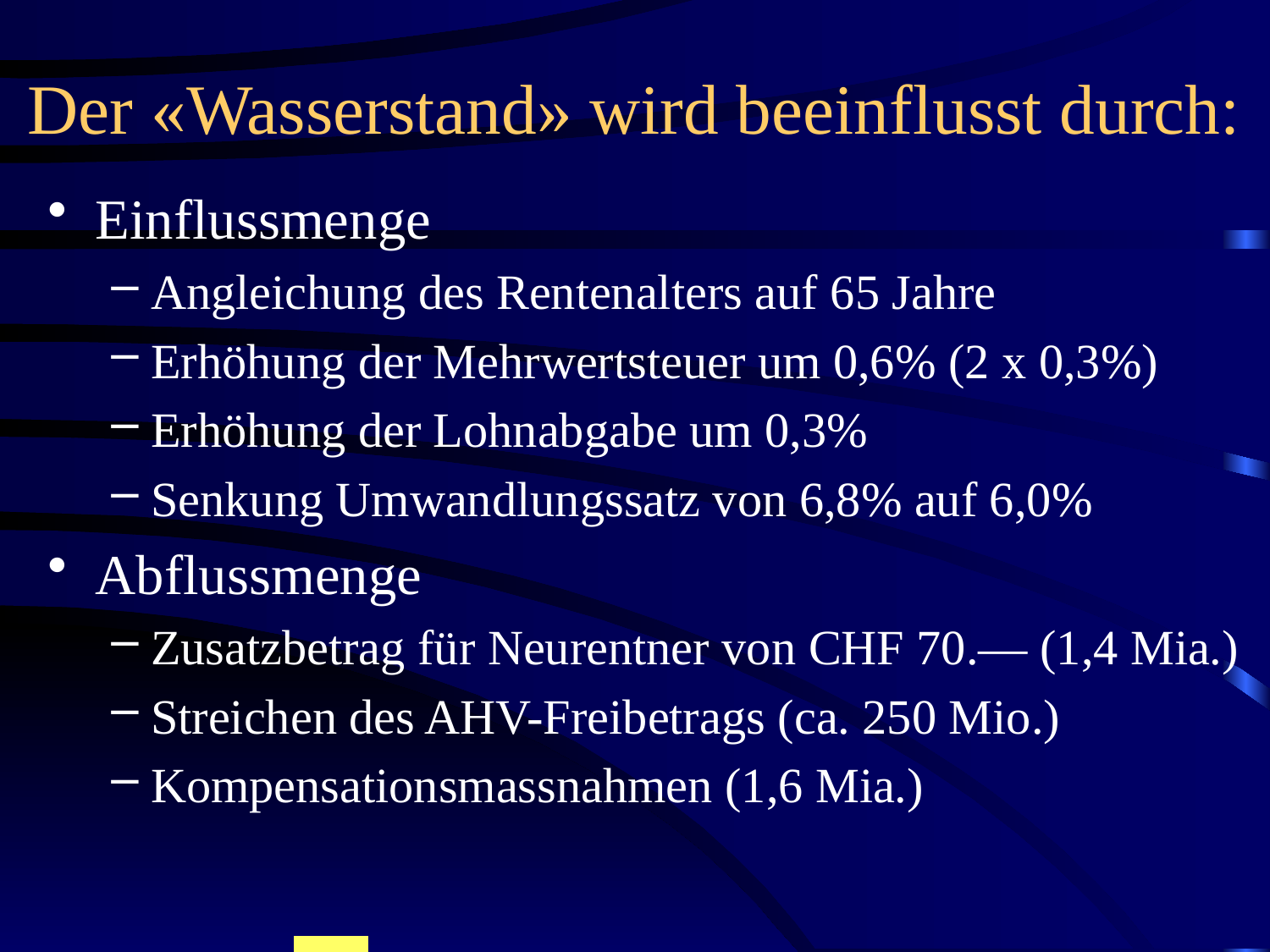

# Der «Wasserstand» wird beeinflusst durch:
Einflussmenge
Angleichung des Rentenalters auf 65 Jahre
Erhöhung der Mehrwertsteuer um 0,6% (2 x 0,3%)
Erhöhung der Lohnabgabe um 0,3%
Senkung Umwandlungssatz von 6,8% auf 6,0%
Abflussmenge
Zusatzbetrag für Neurentner von CHF 70.— (1,4 Mia.)
Streichen des AHV-Freibetrags (ca. 250 Mio.)
Kompensationsmassnahmen (1,6 Mia.)
|  |  |  |  |  |  |  |  |  |  |  |  |  |  |  |  |  |
| --- | --- | --- | --- | --- | --- | --- | --- | --- | --- | --- | --- | --- | --- | --- | --- | --- |